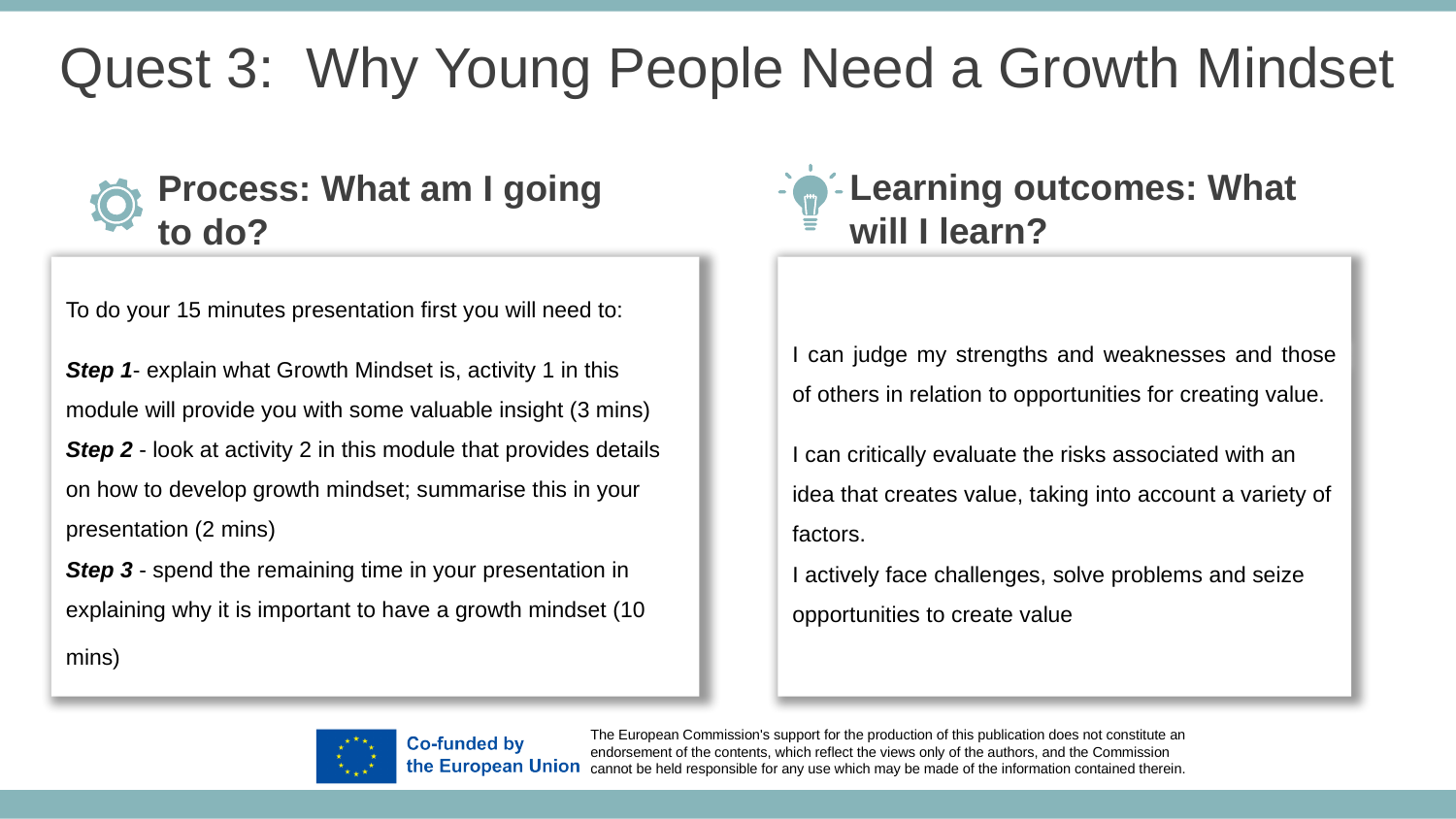

Quest 3:  Why Young People Need a Growth Mindset

Learning outcomes: What will I learn?
Process: What am I going to do?
I can judge my strengths and weaknesses and those of others in relation to opportunities for creating value.
I can critically evaluate the risks associated with an idea that creates value, taking into account a variety of factors.
I actively face challenges, solve problems and seize opportunities to create value
To do your 15 minutes presentation first you will need to:
Step 1- explain what Growth Mindset is, activity 1 in this module will provide you with some valuable insight (3 mins)
Step 2 - look at activity 2 in this module that provides details on how to develop growth mindset; summarise this in your presentation (2 mins)
Step 3 - spend the remaining time in your presentation in explaining why it is important to have a growth mindset (10 mins)